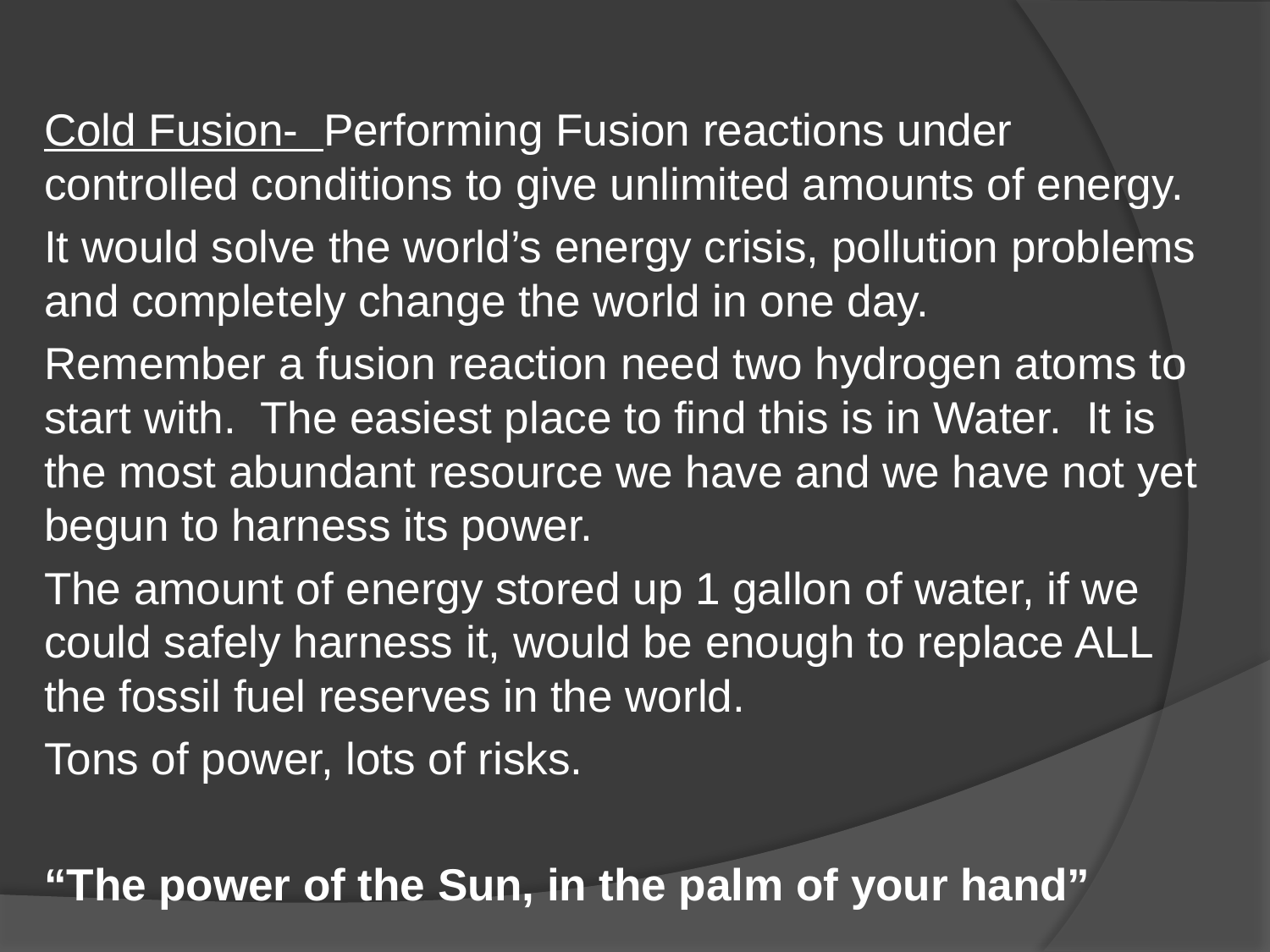

#
Cold Fusion-  Performing Fusion reactions under controlled conditions to give unlimited amounts of energy.
It would solve the world’s energy crisis, pollution problems and completely change the world in one day.
Remember a fusion reaction need two hydrogen atoms to start with.  The easiest place to find this is in Water.  It is the most abundant resource we have and we have not yet begun to harness its power.
The amount of energy stored up 1 gallon of water, if we could safely harness it, would be enough to replace ALL the fossil fuel reserves in the world.
Tons of power, lots of risks.

“The power of the Sun, in the palm of your hand”